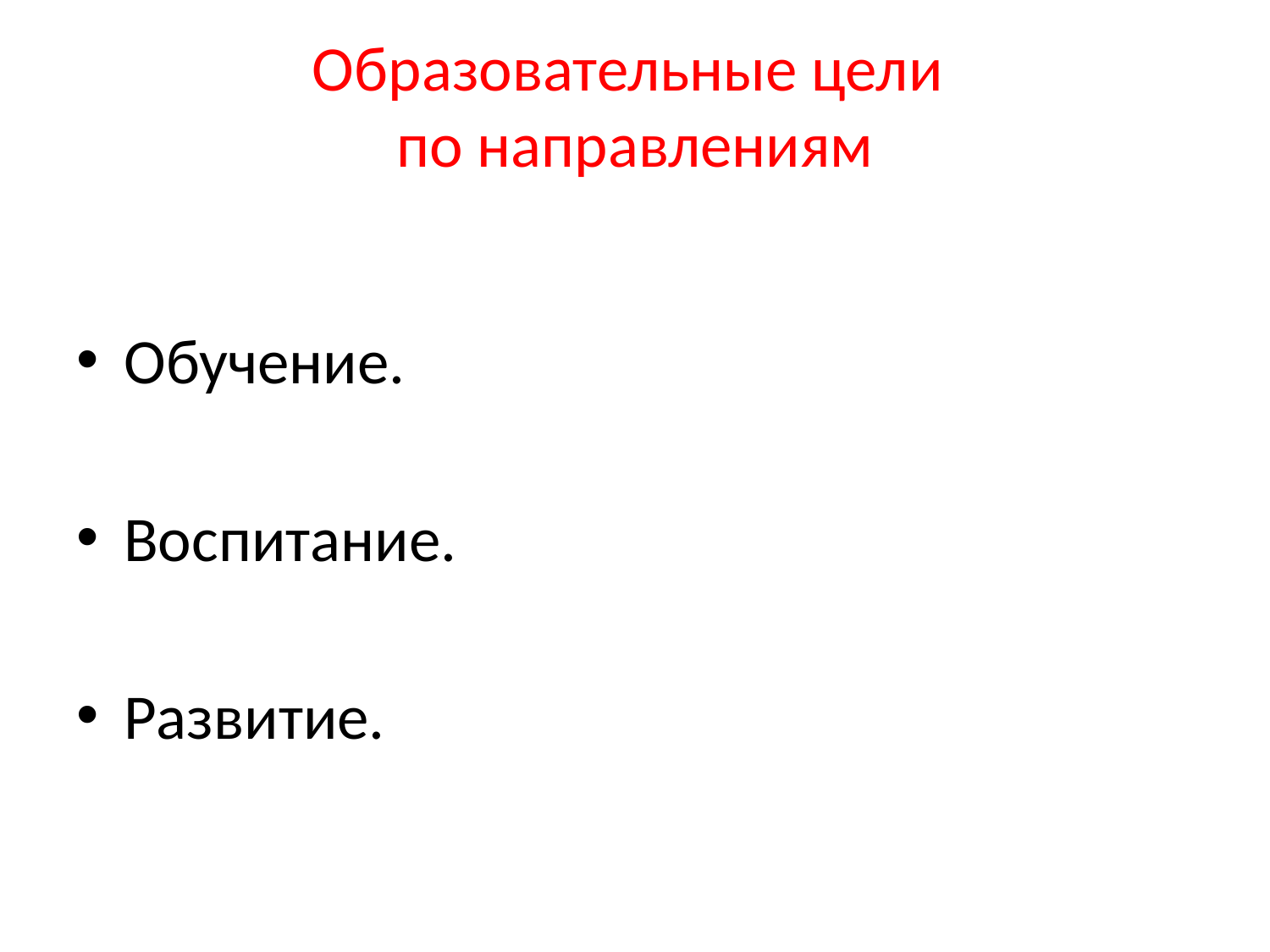

# Образовательные цели по направлениям
Обучение.

Воспитание.

Развитие.